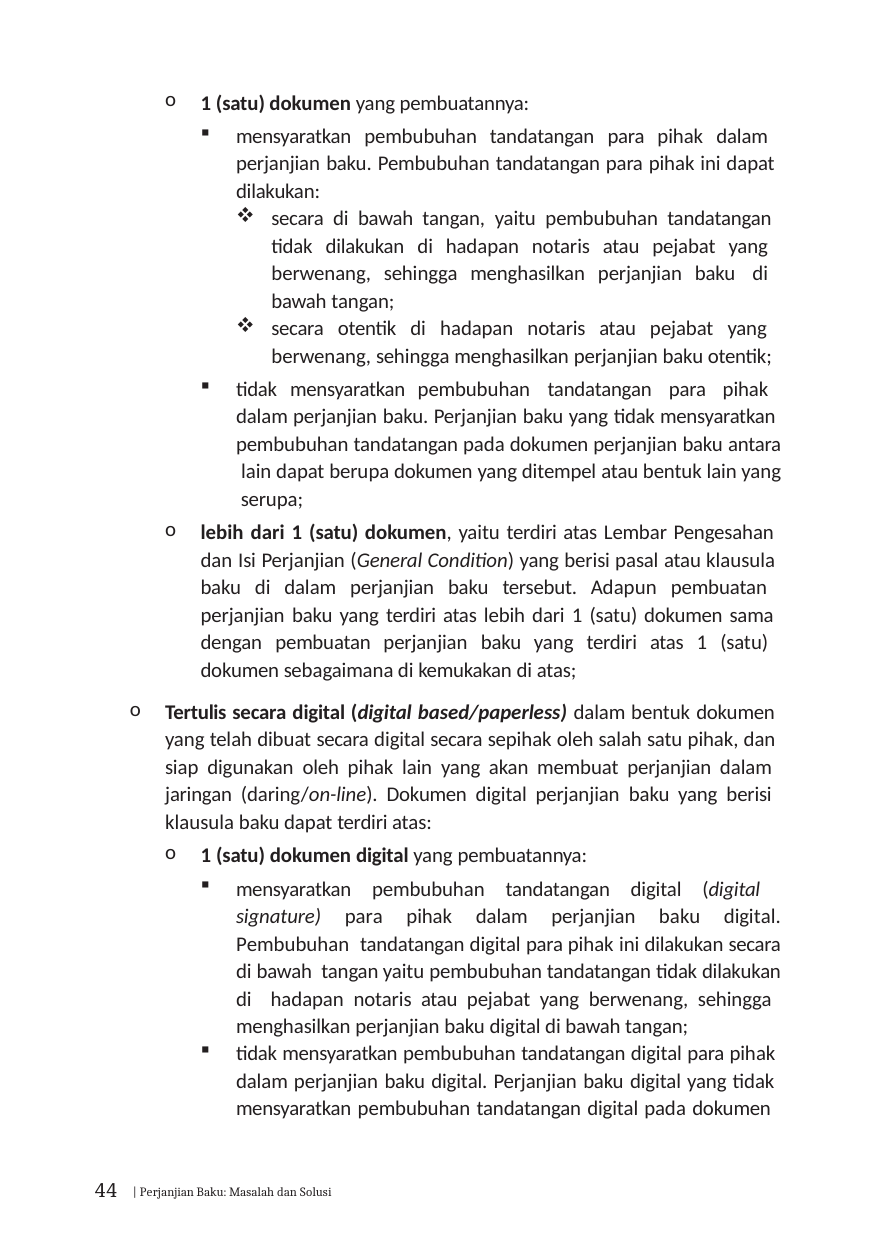

1 (satu) dokumen yang pembuatannya:
mensyaratkan pembubuhan tandatangan para pihak dalam  perjanjian baku. Pembubuhan tandatangan para pihak ini dapat  dilakukan:
secara di bawah tangan, yaitu pembubuhan tandatangan  tidak dilakukan di hadapan notaris atau pejabat yang  berwenang, sehingga menghasilkan perjanjian baku di  bawah tangan;
secara otentik di hadapan notaris atau pejabat yang  berwenang, sehingga menghasilkan perjanjian baku otentik;
tidak mensyaratkan pembubuhan tandatangan para pihak  dalam perjanjian baku. Perjanjian baku yang tidak mensyaratkan  pembubuhan tandatangan pada dokumen perjanjian baku antara  lain dapat berupa dokumen yang ditempel atau bentuk lain yang  serupa;
lebih dari 1 (satu) dokumen, yaitu terdiri atas Lembar Pengesahan  dan Isi Perjanjian (General Condition) yang berisi pasal atau klausula  baku di dalam perjanjian baku tersebut. Adapun pembuatan  perjanjian baku yang terdiri atas lebih dari 1 (satu) dokumen sama  dengan pembuatan perjanjian baku yang terdiri atas 1 (satu)  dokumen sebagaimana di kemukakan di atas;
Tertulis secara digital (digital based/paperless) dalam bentuk dokumen  yang telah dibuat secara digital secara sepihak oleh salah satu pihak, dan  siap digunakan oleh pihak lain yang akan membuat perjanjian dalam  jaringan (daring/on-line). Dokumen digital perjanjian baku yang berisi  klausula baku dapat terdiri atas:
1 (satu) dokumen digital yang pembuatannya:
mensyaratkan pembubuhan tandatangan digital (digital  signature) para pihak dalam perjanjian baku digital. Pembubuhan  tandatangan digital para pihak ini dilakukan secara di bawah  tangan yaitu pembubuhan tandatangan tidak dilakukan di  hadapan notaris atau pejabat yang berwenang, sehingga  menghasilkan perjanjian baku digital di bawah tangan;
tidak mensyaratkan pembubuhan tandatangan digital para pihak  dalam perjanjian baku digital. Perjanjian baku digital yang tidak  mensyaratkan pembubuhan tandatangan digital pada dokumen
44   | Perjanjian Baku: Masalah dan Solusi